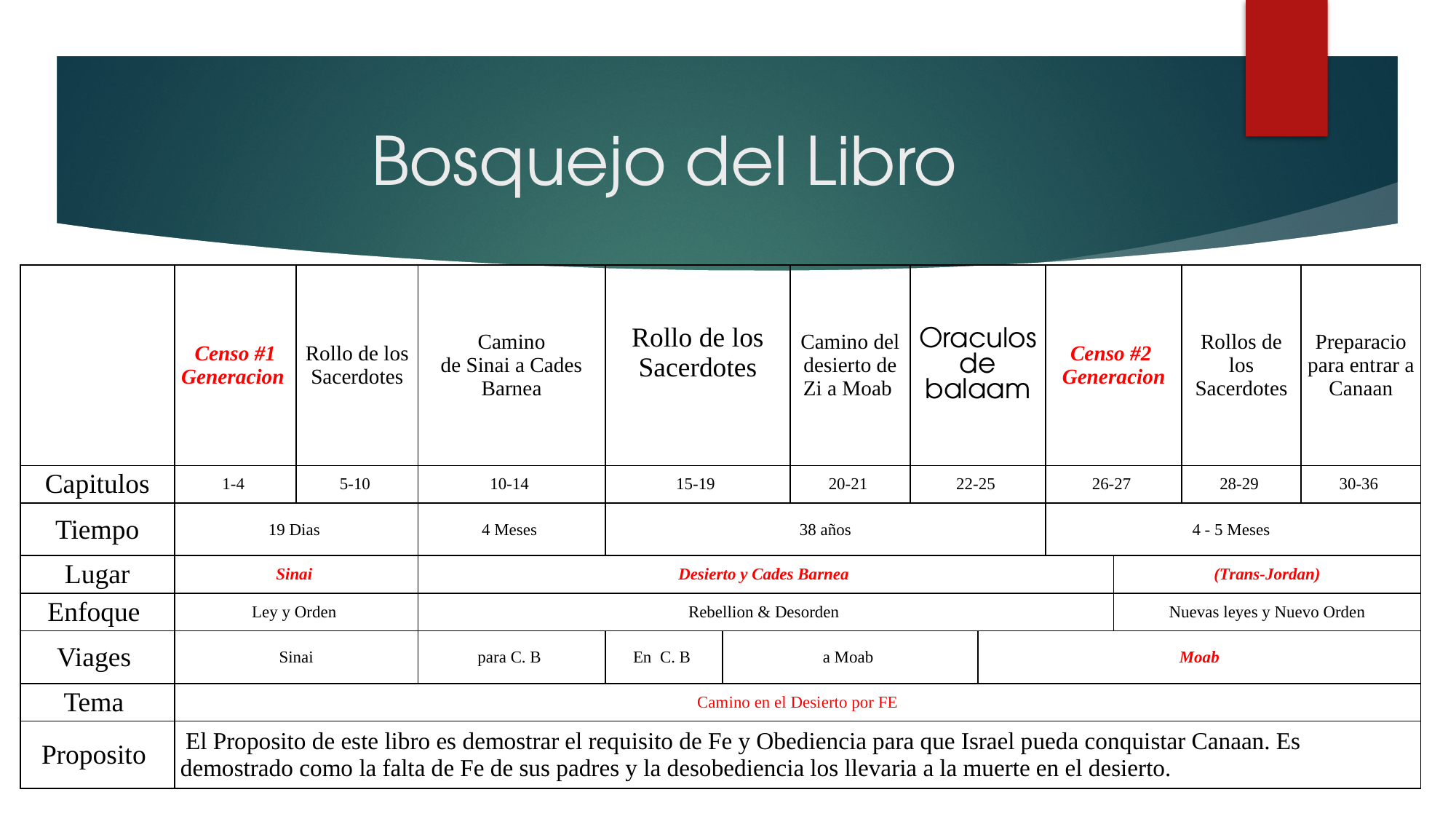

# Bosquejo del Libro
|  | Censo #1 Generacion | Rollo de los Sacerdotes | Camino de Sinai a Cades Barnea | Rollo de los Sacerdotes |  | Camino del desierto de Zi a Moab | Oraculos de balaam |  | Censo #2  Generacion |  | Rollos de los Sacerdotes | Preparacio para entrar a Canaan |
| --- | --- | --- | --- | --- | --- | --- | --- | --- | --- | --- | --- | --- |
| Capitulos | 1-4 | 5-10 | 10-14 | 15-19 |  | 20-21 | 22-25 |  | 26-27 |  | 28-29 | 30-36 |
| Tiempo | 19 Dias |  | 4 Meses | 38 años |  |  |  |  | 4 - 5 Meses |  |  |  |
| Lugar | Sinai |  | Desierto y Cades Barnea |  |  |  |  |  |  | (Trans-Jordan) |  |  |
| Enfoque | Ley y Orden |  | Rebellion & Desorden |  |  |  |  |  |  | Nuevas leyes y Nuevo Orden |  |  |
| Viages | Sinai |  | para C. B | En C. B | a Moab |  |  | Moab |  |  |  |  |
| Tema | Camino en el Desierto por FE |  |  |  |  |  |  |  |  |  |  |  |
| Proposito | El Proposito de este libro es demostrar el requisito de Fe y Obediencia para que Israel pueda conquistar Canaan. Es demostrado como la falta de Fe de sus padres y la desobediencia los llevaria a la muerte en el desierto. |  |  |  |  |  |  |  |  |  |  |  |